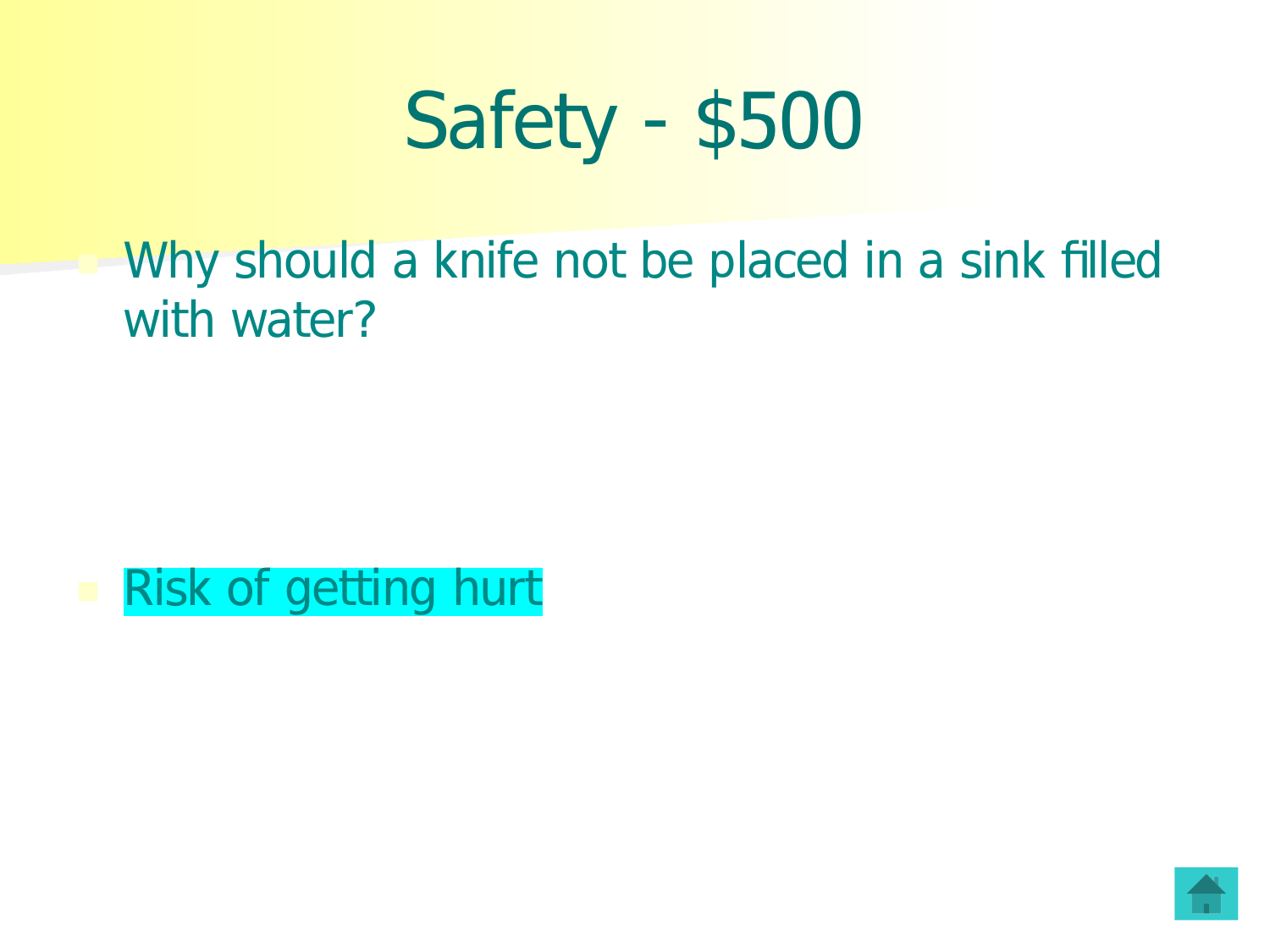

# Safety - $500
Why should a knife not be placed in a sink filled with water?
Risk of getting hurt